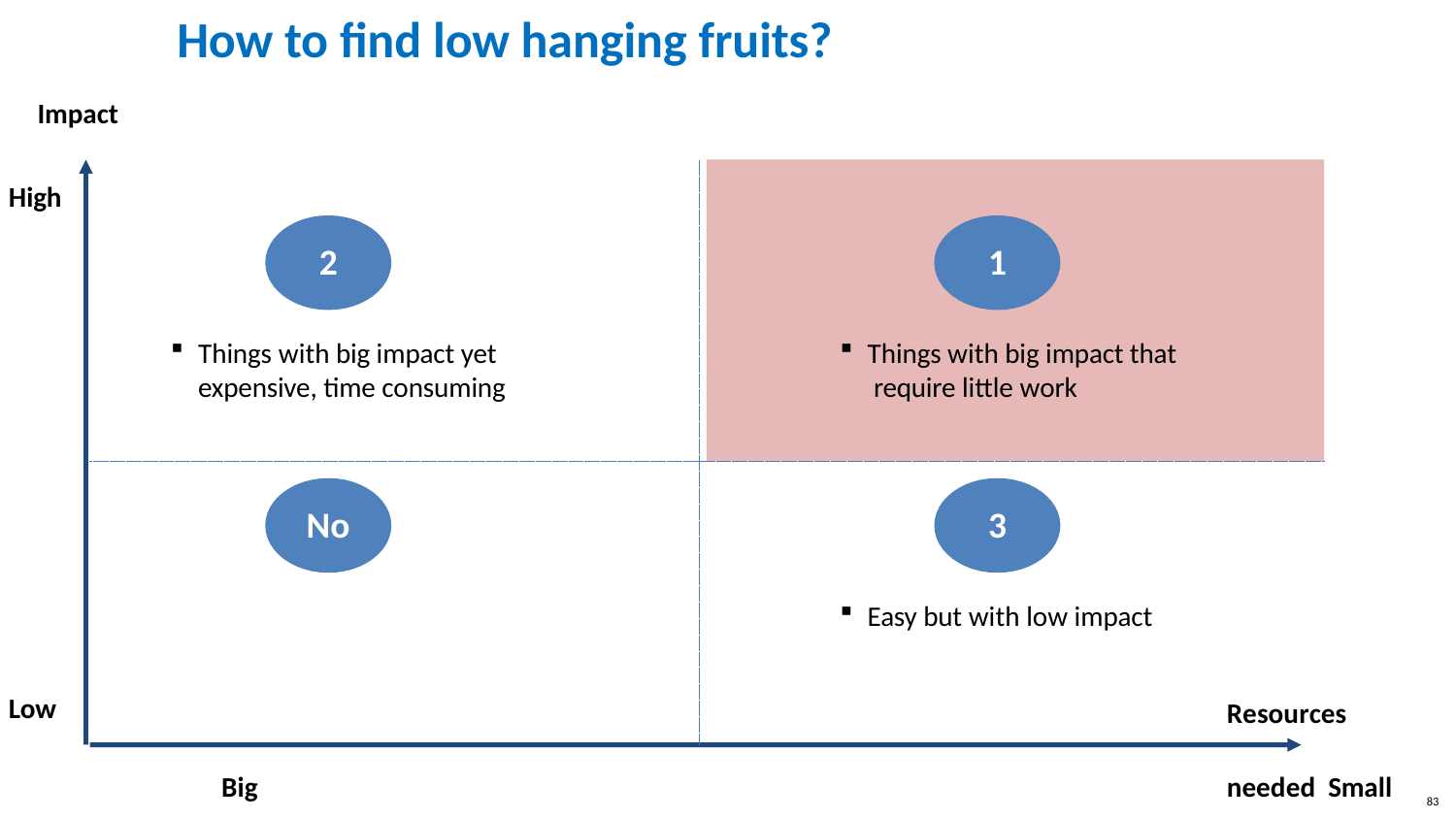

# How to find low hanging fruits?
Impact

High

2
1
Things with big impact yet  expensive, time consuming
Things with big impact that  require little work

No
3
Easy but with low impact
Resources needed  Small
Low

Big
83